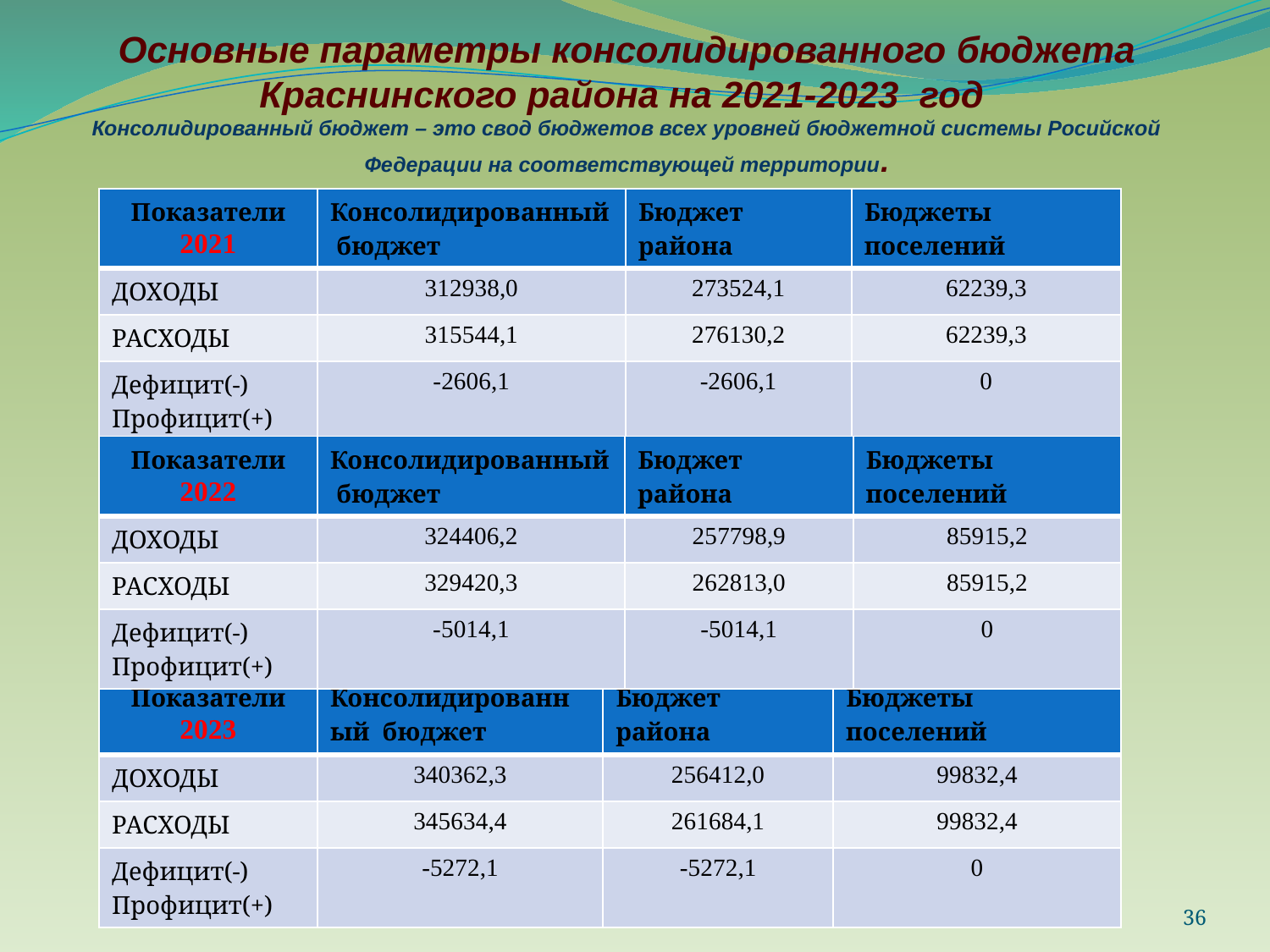

Основные параметры консолидированного бюджета
Краснинского района на 2021-2023  год
Консолидированный бюджет – это свод бюджетов всех уровней бюджетной системы Росийской Федерации на соответствующей территории.

| Показатели 2021 | Консолидированный бюджет | Бюджет района | Бюджеты поселений |
| --- | --- | --- | --- |
| ДОХОДЫ | 312938,0 | 273524,1 | 62239,3 |
| РАСХОДЫ | 315544,1 | 276130,2 | 62239,3 |
| Дефицит(-) Профицит(+) | -2606,1 | -2606,1 | 0 |
| Показатели 2022 | Консолидированный бюджет | Бюджет района | Бюджеты поселений |
| --- | --- | --- | --- |
| ДОХОДЫ | 324406,2 | 257798,9 | 85915,2 |
| РАСХОДЫ | 329420,3 | 262813,0 | 85915,2 |
| Дефицит(-) Профицит(+) | -5014,1 | -5014,1 | 0 |
| Показатели 2023 | Консолидированный бюджет | Бюджет района | Бюджеты поселений |
| --- | --- | --- | --- |
| ДОХОДЫ | 340362,3 | 256412,0 | 99832,4 |
| РАСХОДЫ | 345634,4 | 261684,1 | 99832,4 |
| Дефицит(-) Профицит(+) | -5272,1 | -5272,1 | 0 |
36